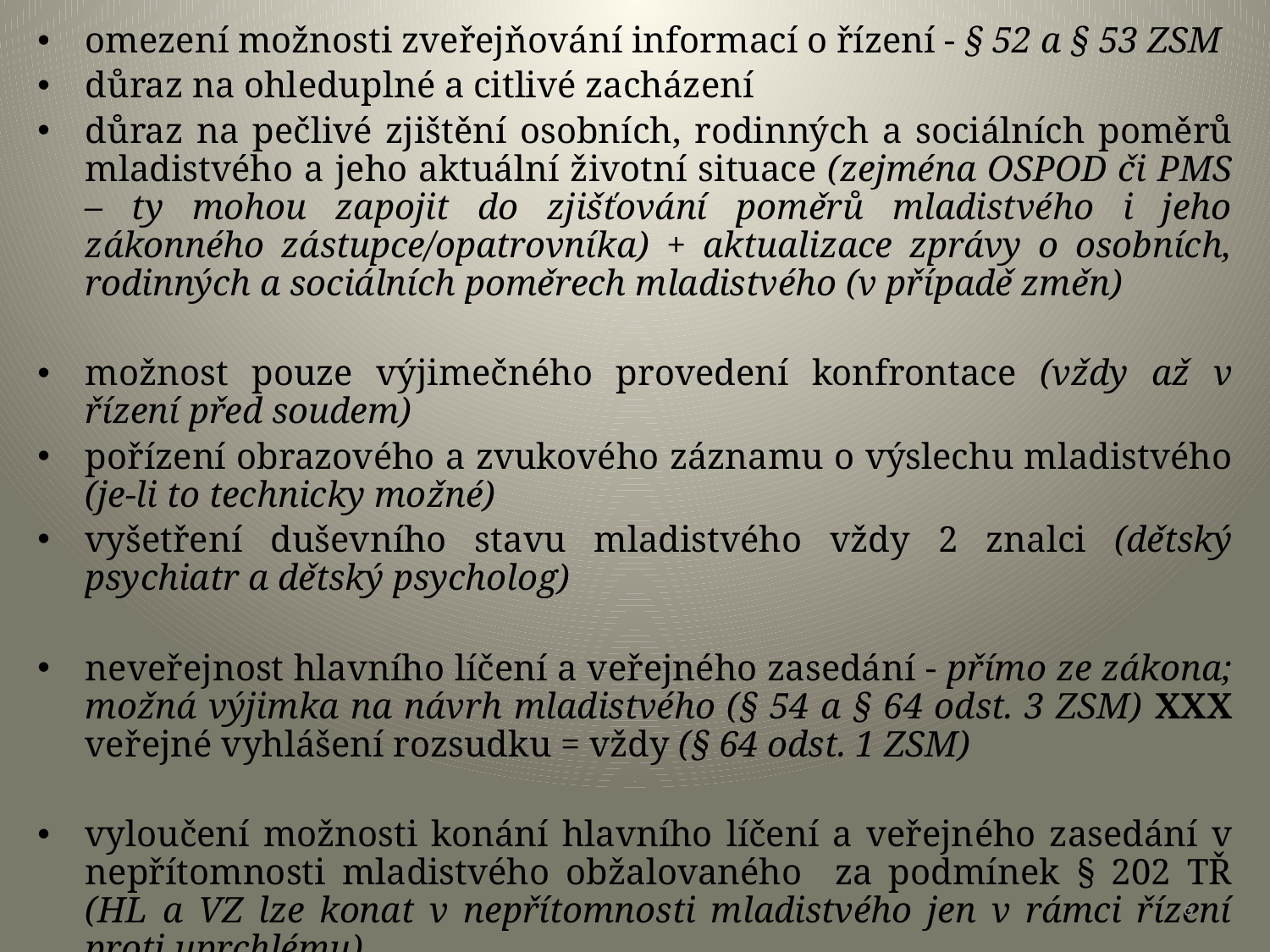

omezení možnosti zveřejňování informací o řízení - § 52 a § 53 ZSM
důraz na ohleduplné a citlivé zacházení
důraz na pečlivé zjištění osobních, rodinných a sociálních poměrů mladistvého a jeho aktuální životní situace (zejména OSPOD či PMS – ty mohou zapojit do zjišťování poměrů mladistvého i jeho zákonného zástupce/opatrovníka) + aktualizace zprávy o osobních, rodinných a sociálních poměrech mladistvého (v případě změn)

možnost pouze výjimečného provedení konfrontace (vždy až v řízení před soudem)
pořízení obrazového a zvukového záznamu o výslechu mladistvého (je-li to technicky možné)
vyšetření duševního stavu mladistvého vždy 2 znalci (dětský psychiatr a dětský psycholog)

neveřejnost hlavního líčení a veřejného zasedání - přímo ze zákona; možná výjimka na návrh mladistvého (§ 54 a § 64 odst. 3 ZSM) XXX veřejné vyhlášení rozsudku = vždy (§ 64 odst. 1 ZSM)

vyloučení možnosti konání hlavního líčení a veřejného zasedání v nepřítomnosti mladistvého obžalovaného  za podmínek § 202 TŘ (HL a VZ lze konat v nepřítomnosti mladistvého jen v rámci řízení proti uprchlému)

#

6